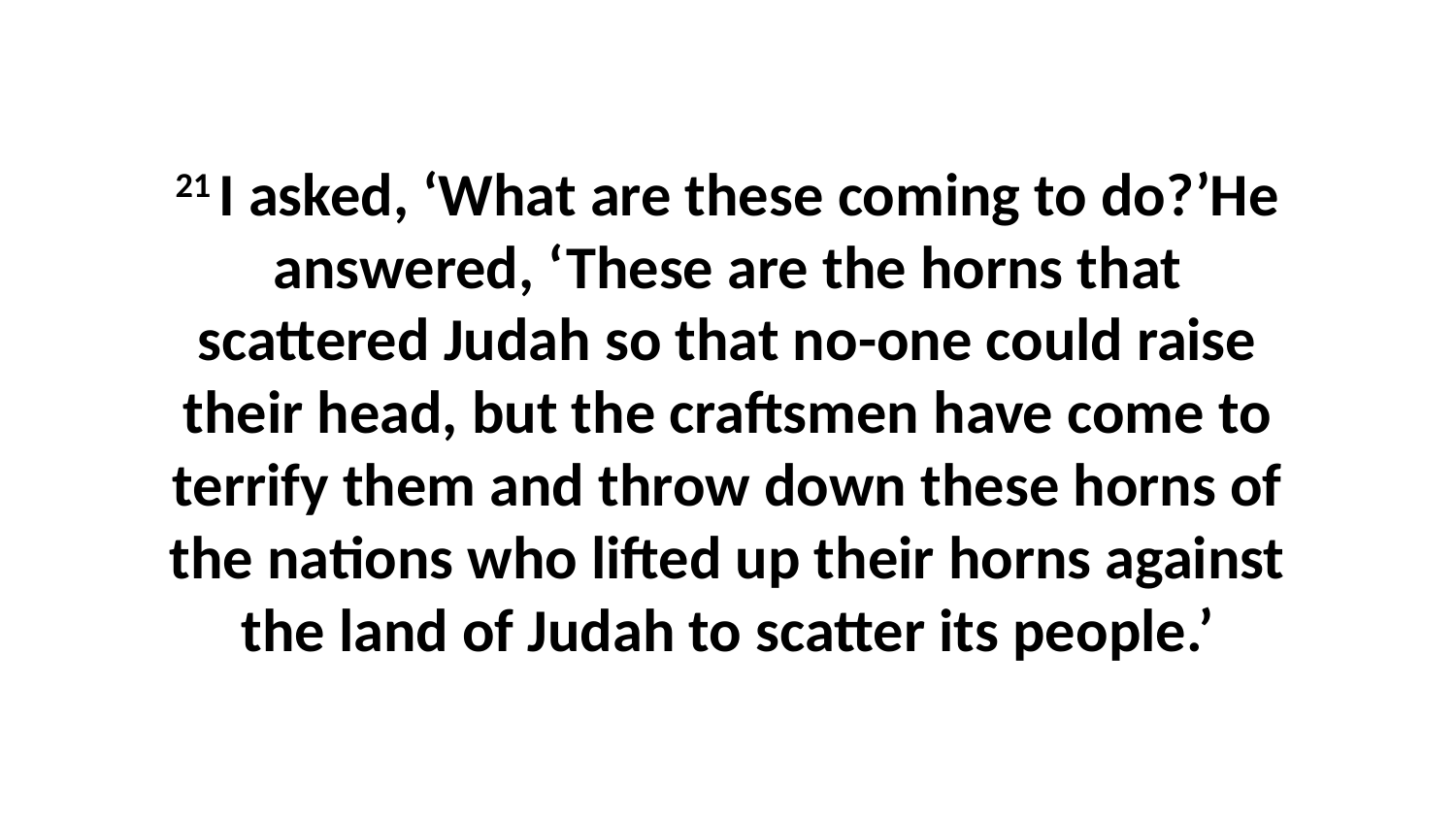

21 I asked, ‘What are these coming to do?’He answered, ‘These are the horns that scattered Judah so that no-one could raise their head, but the craftsmen have come to terrify them and throw down these horns of the nations who lifted up their horns against the land of Judah to scatter its people.’